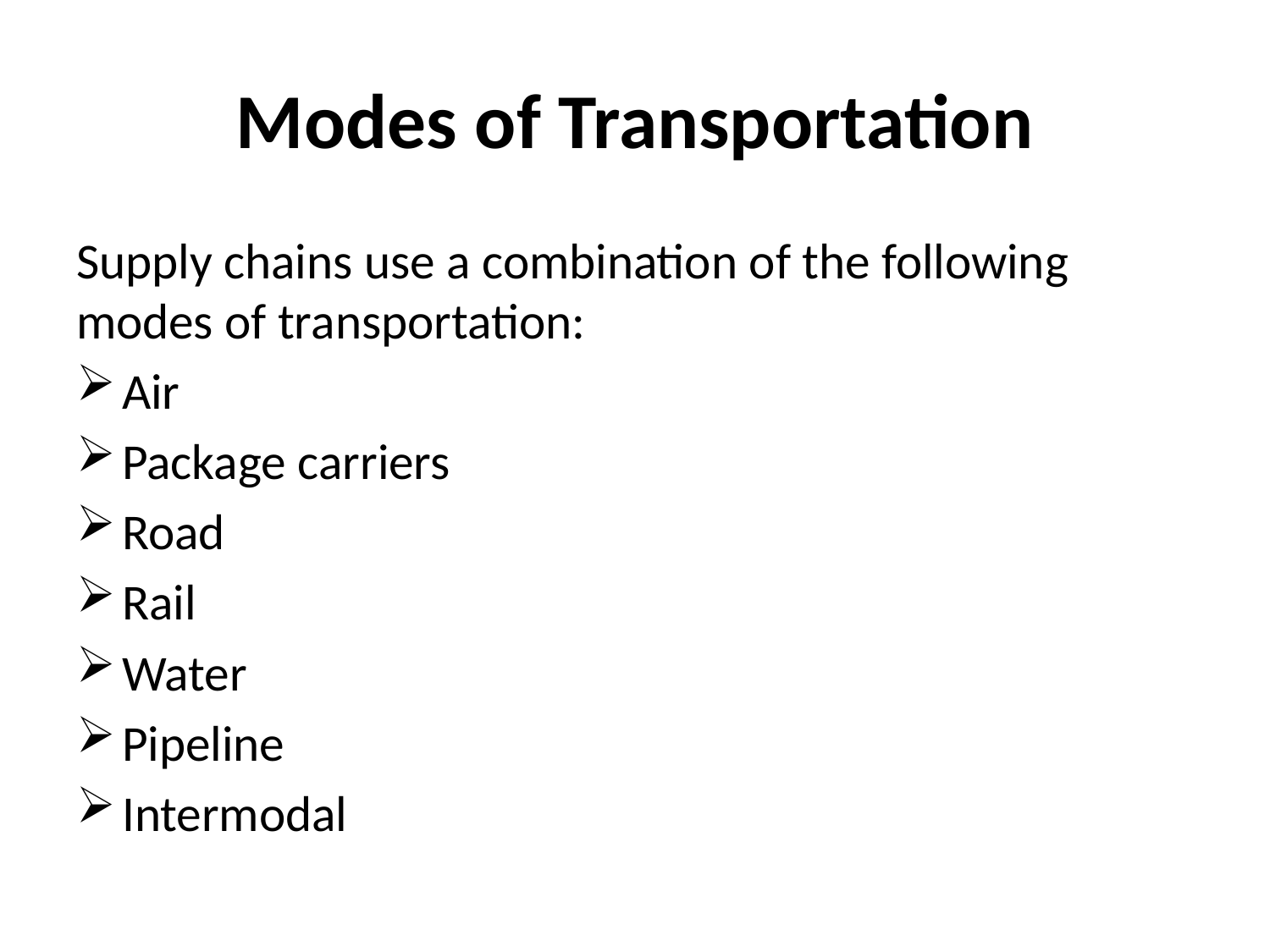

# Modes of Transportation
Supply chains use a combination of the following modes of transportation:
Air
Package carriers
Road
Rail
Water
Pipeline
Intermodal